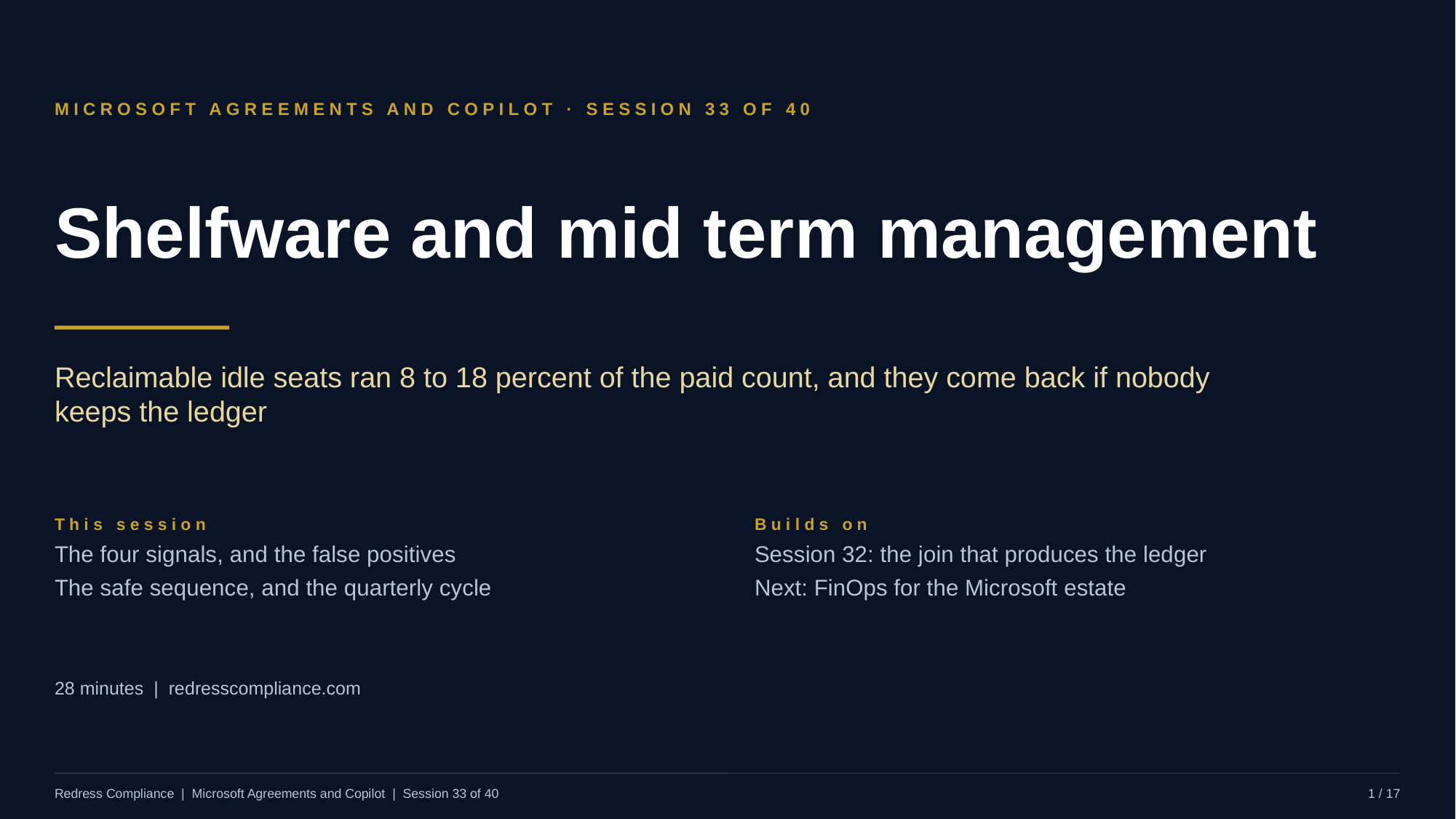

MICROSOFT AGREEMENTS AND COPILOT · SESSION 33 OF 40
Shelfware and mid term management

Reclaimable idle seats ran 8 to 18 percent of the paid count, and they come back if nobody keeps the ledger
This session
The four signals, and the false positives
The safe sequence, and the quarterly cycle
Builds on
Session 32: the join that produces the ledger
Next: FinOps for the Microsoft estate
28 minutes  |  redresscompliance.com

Redress Compliance  |  Microsoft Agreements and Copilot  |  Session 33 of 40
1 / 17